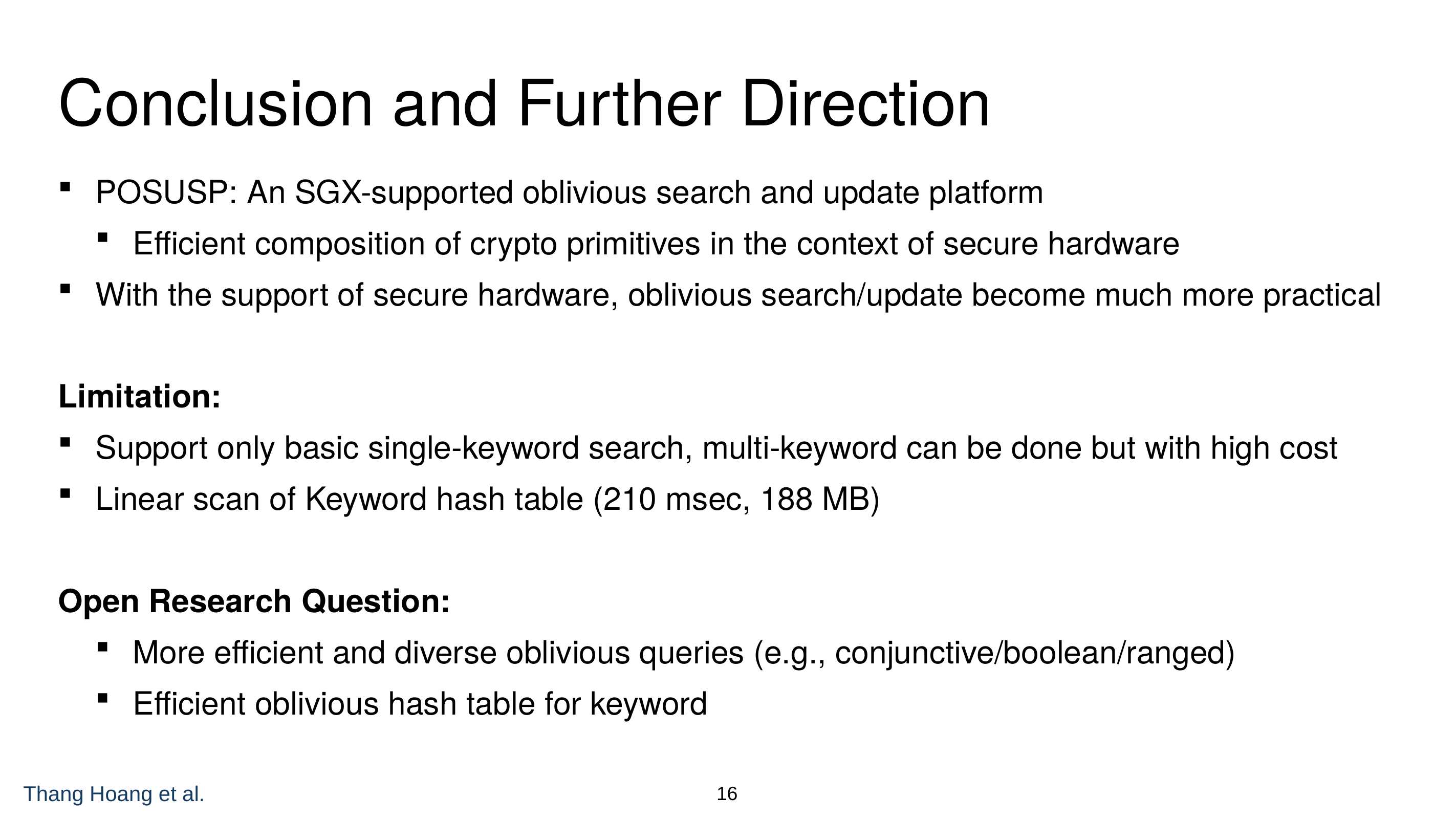

# Conclusion and Further Direction
POSUSP: An SGX-supported oblivious search and update platform
Efficient composition of crypto primitives in the context of secure hardware
With the support of secure hardware, oblivious search/update become much more practical

Limitation:
Support only basic single-keyword search, multi-keyword can be done but with high cost
Linear scan of Keyword hash table (210 msec, 188 MB)

Open Research Question:
More efficient and diverse oblivious queries (e.g., conjunctive/boolean/ranged)
Efficient oblivious hash table for keyword

16